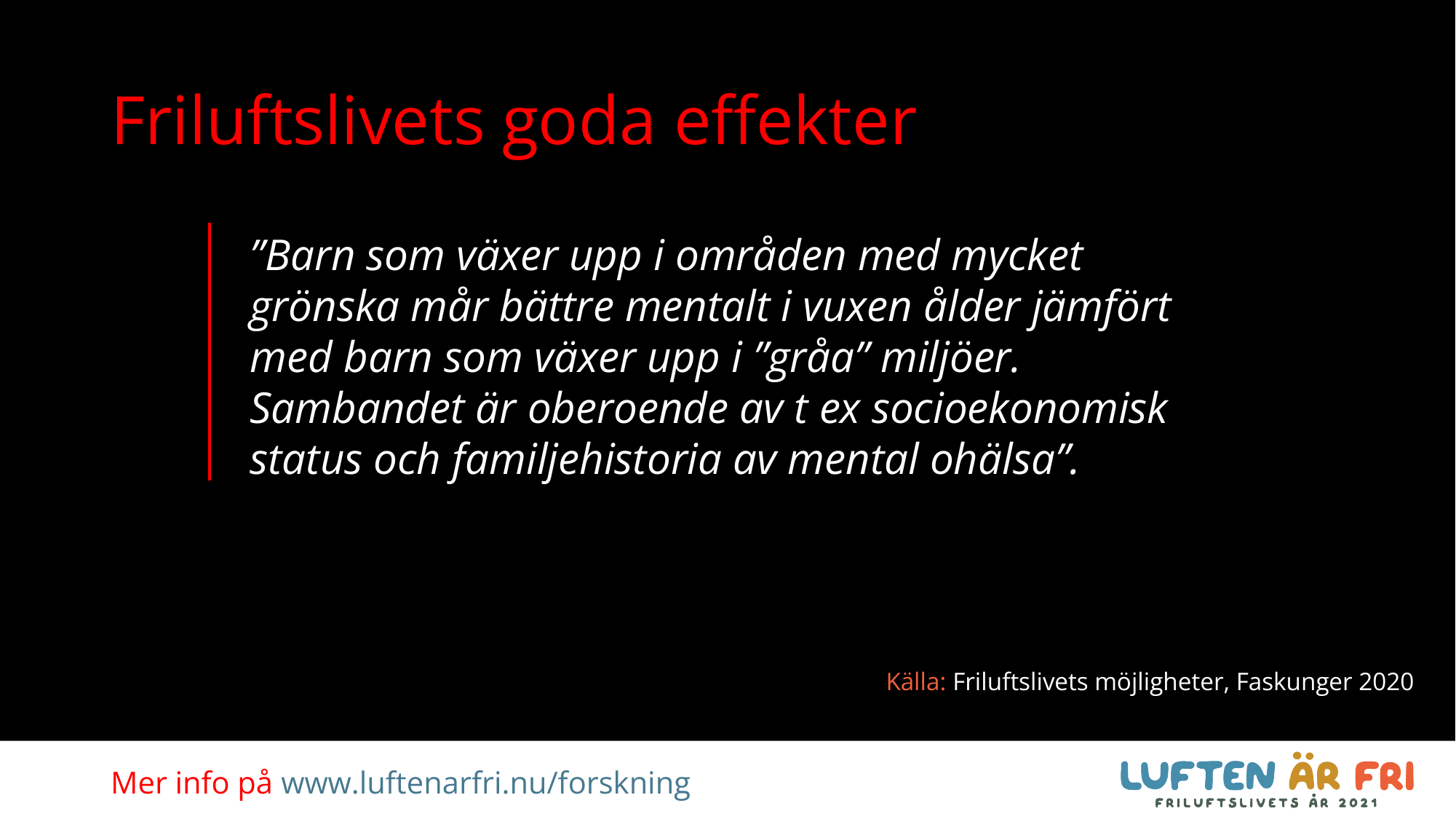

# Friluftslivets goda effekter
”Barn som växer upp i områden med mycket grönska mår bättre mentalt i vuxen ålder jämfört med barn som växer upp i ”gråa” miljöer. Sambandet är oberoende av t ex socioekonomisk status och familjehistoria av mental ohälsa”.
Källa: Friluftslivets möjligheter, Faskunger 2020
Mer info på www.luftenarfri.nu/forskning